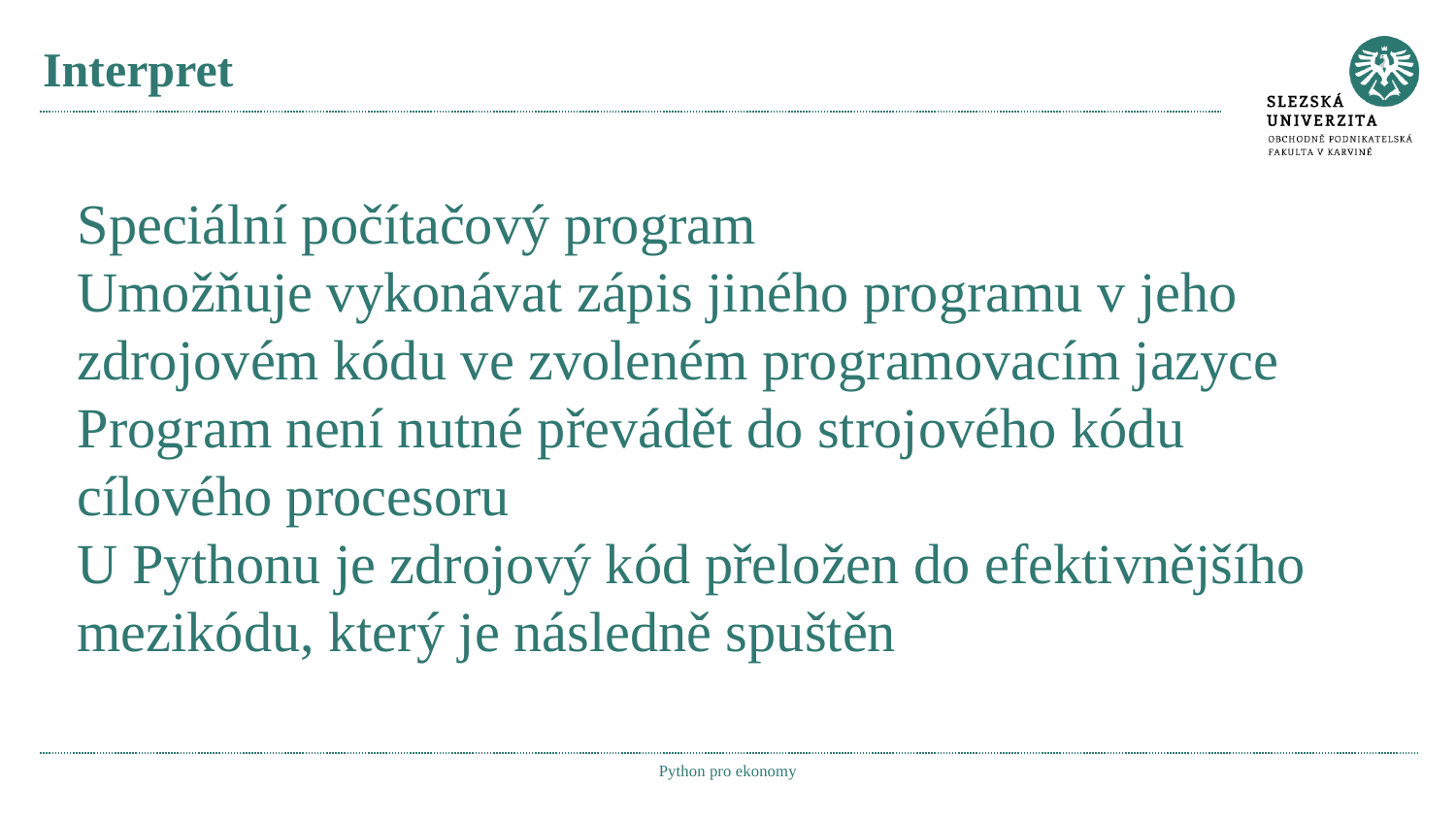

# Interpret
Speciální počítačový program
Umožňuje vykonávat zápis jiného programu v jeho zdrojovém kódu ve zvoleném programovacím jazyce
Program není nutné převádět do strojového kódu cílového procesoru
U Pythonu je zdrojový kód přeložen do efektivnějšího mezikódu, který je následně spuštěn
Python pro ekonomy